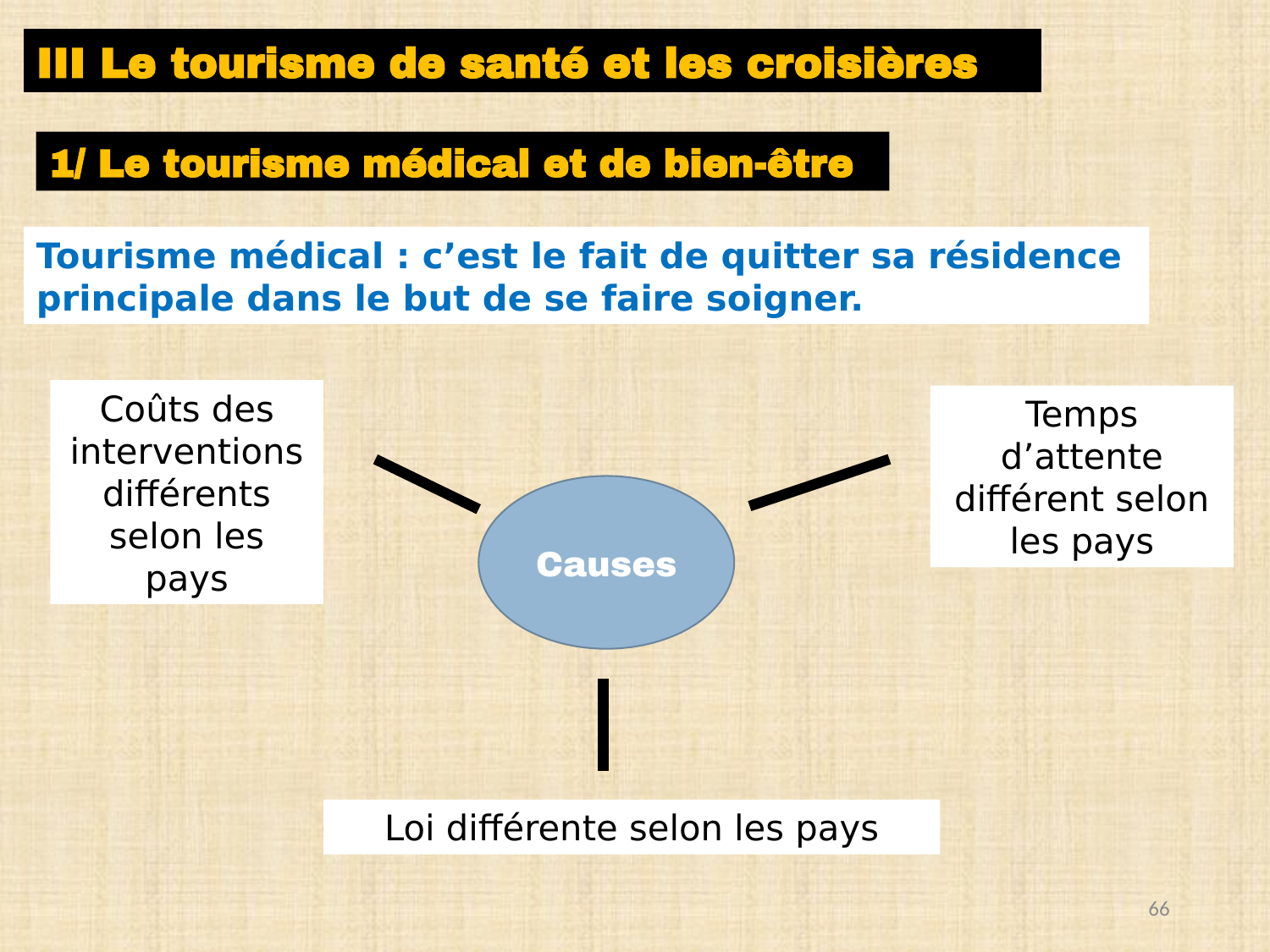

III Le tourisme de santé et les croisières
1/ Le tourisme médical et de bien-être
Tourisme médical : c’est le fait de quitter sa résidence principale dans le but de se faire soigner.
Coûts des interventions différents selon les pays
Temps d’attente différent selon les pays
Causes
Loi différente selon les pays
66